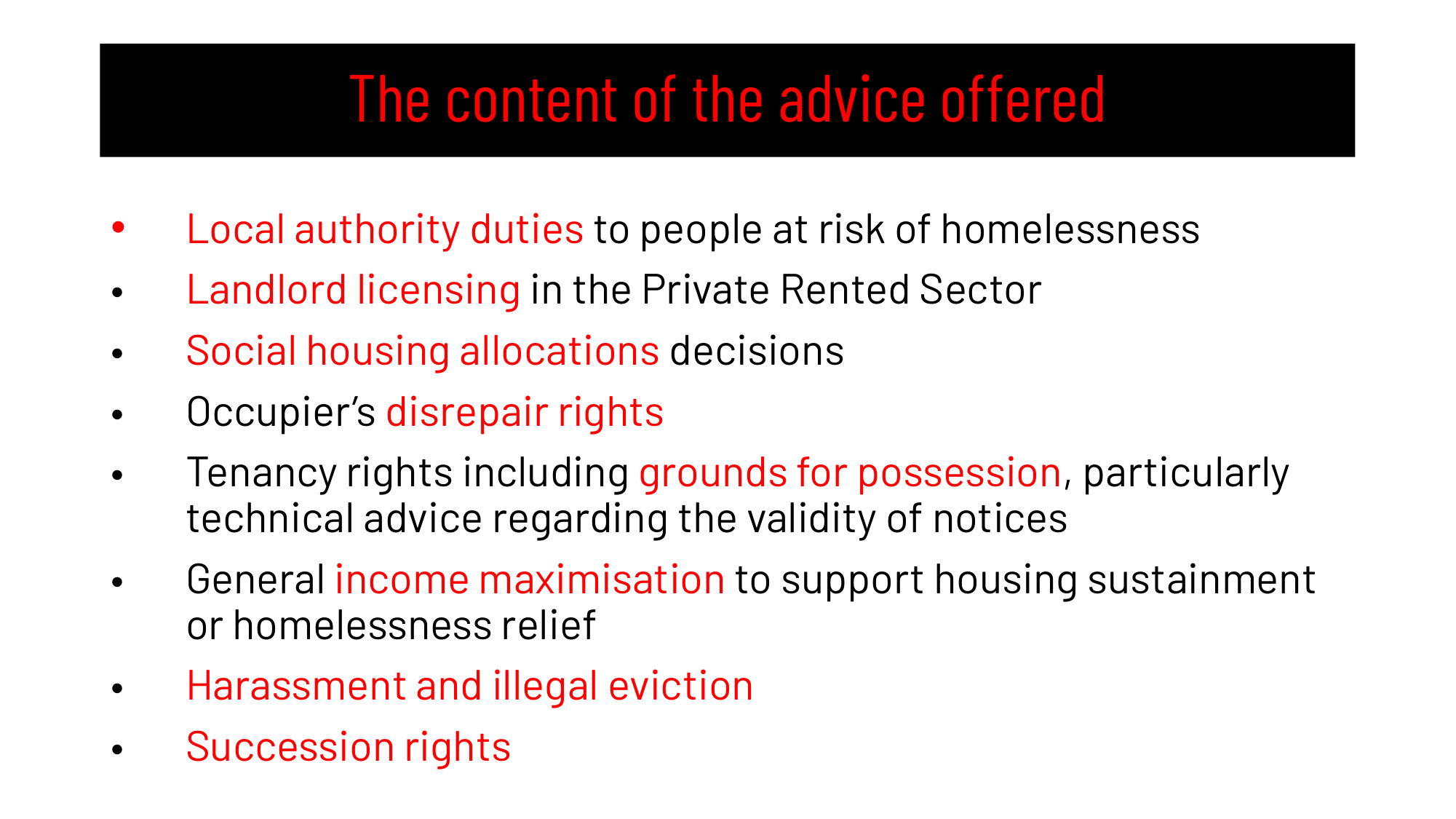

# The content of the advice offered
Local authority duties to people at risk of homelessness
•	Landlord licensing in the Private Rented Sector
•	Social housing allocations decisions
•	Occupier’s disrepair rights
•	Tenancy rights including grounds for possession, particularly technical advice regarding the validity of notices
• 	General income maximisation to support housing sustainment or homelessness relief
•	Harassment and illegal eviction
•	Succession rights